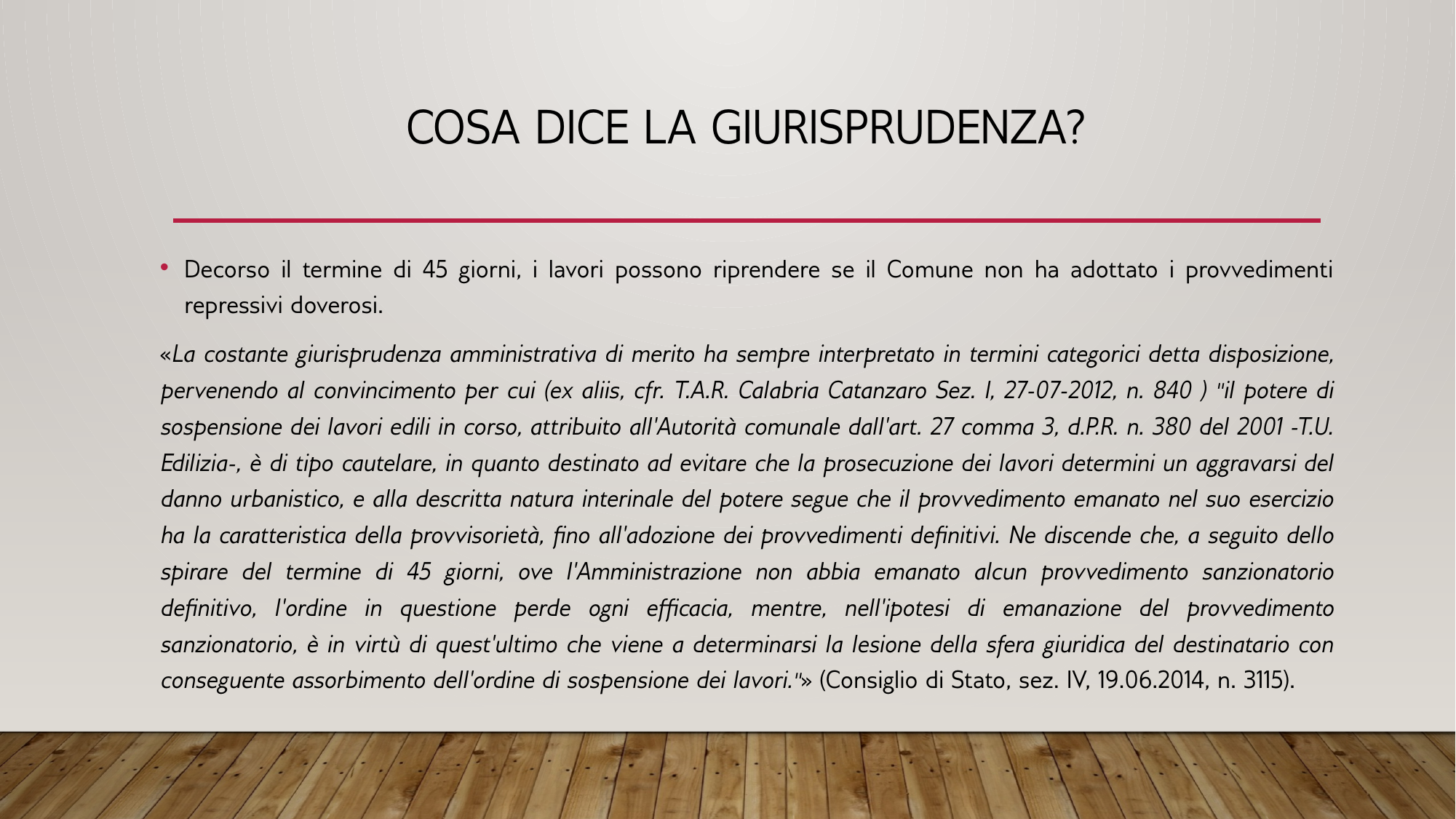

# COSA DICE LA GIURISPRUDENZA?
Decorso il termine di 45 giorni, i lavori possono riprendere se il Comune non ha adottato i provvedimenti repressivi doverosi.
«La costante giurisprudenza amministrativa di merito ha sempre interpretato in termini categorici detta disposizione, pervenendo al convincimento per cui (ex aliis, cfr. T.A.R. Calabria Catanzaro Sez. I, 27-07-2012, n. 840 ) "il potere di sospensione dei lavori edili in corso, attribuito all'Autorità comunale dall'art. 27 comma 3, d.P.R. n. 380 del 2001 -T.U. Edilizia-, è di tipo cautelare, in quanto destinato ad evitare che la prosecuzione dei lavori determini un aggravarsi del danno urbanistico, e alla descritta natura interinale del potere segue che il provvedimento emanato nel suo esercizio ha la caratteristica della provvisorietà, fino all'adozione dei provvedimenti definitivi. Ne discende che, a seguito dello spirare del termine di 45 giorni, ove l'Amministrazione non abbia emanato alcun provvedimento sanzionatorio definitivo, l'ordine in questione perde ogni efficacia, mentre, nell'ipotesi di emanazione del provvedimento sanzionatorio, è in virtù di quest'ultimo che viene a determinarsi la lesione della sfera giuridica del destinatario con conseguente assorbimento dell'ordine di sospensione dei lavori."» (Consiglio di Stato, sez. IV, 19.06.2014, n. 3115).